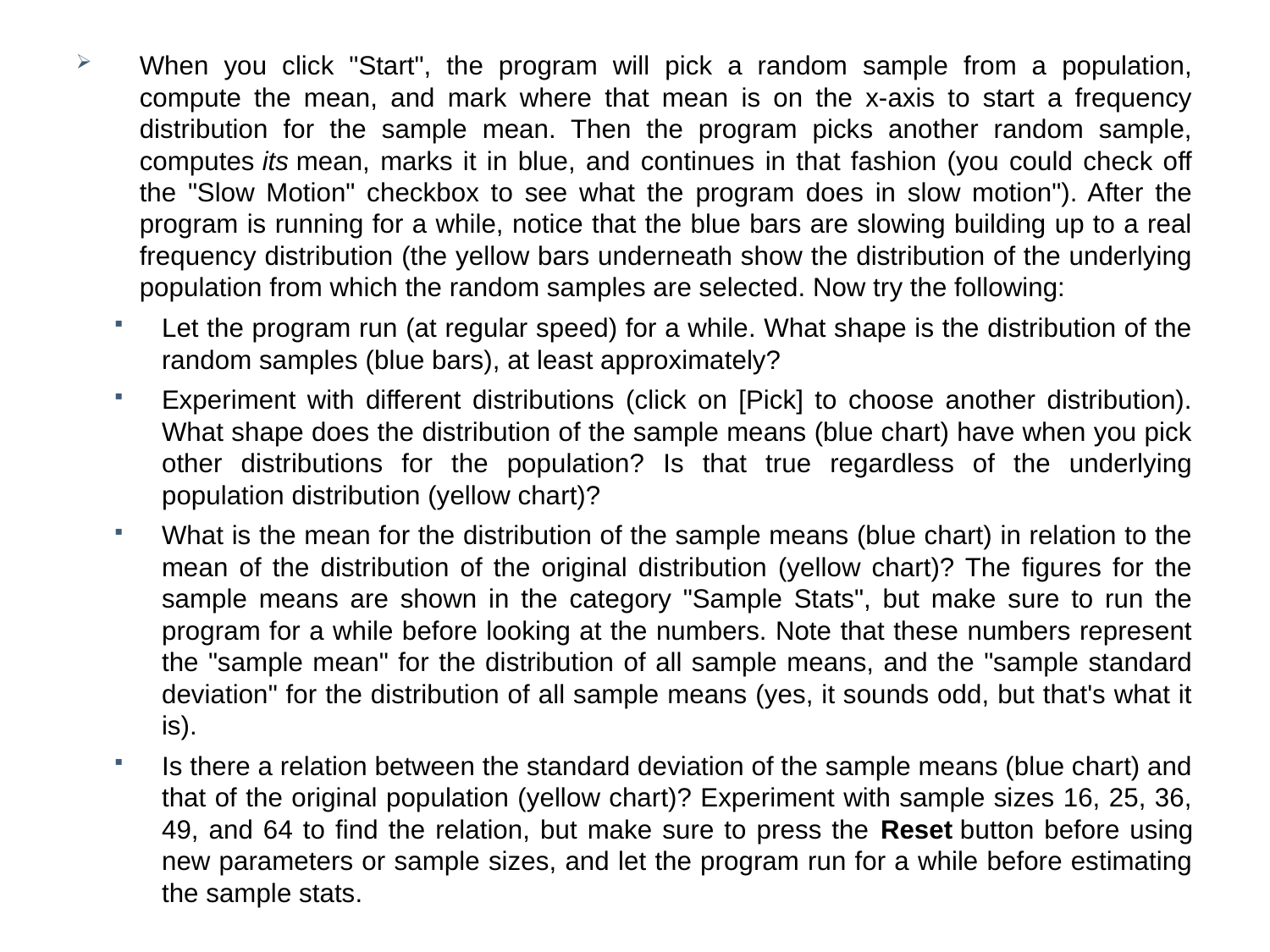

When you click "Start", the program will pick a random sample from a population, compute the mean, and mark where that mean is on the x-axis to start a frequency distribution for the sample mean. Then the program picks another random sample, computes its mean, marks it in blue, and continues in that fashion (you could check off the "Slow Motion" checkbox to see what the program does in slow motion"). After the program is running for a while, notice that the blue bars are slowing building up to a real frequency distribution (the yellow bars underneath show the distribution of the underlying population from which the random samples are selected. Now try the following:
Let the program run (at regular speed) for a while. What shape is the distribution of the random samples (blue bars), at least approximately?
Experiment with different distributions (click on [Pick] to choose another distribution). What shape does the distribution of the sample means (blue chart) have when you pick other distributions for the population? Is that true regardless of the underlying population distribution (yellow chart)?
What is the mean for the distribution of the sample means (blue chart) in relation to the mean of the distribution of the original distribution (yellow chart)? The figures for the sample means are shown in the category "Sample Stats", but make sure to run the program for a while before looking at the numbers. Note that these numbers represent the "sample mean" for the distribution of all sample means, and the "sample standard deviation" for the distribution of all sample means (yes, it sounds odd, but that's what it is).
Is there a relation between the standard deviation of the sample means (blue chart) and that of the original population (yellow chart)? Experiment with sample sizes 16, 25, 36, 49, and 64 to find the relation, but make sure to press the Reset button before using new parameters or sample sizes, and let the program run for a while before estimating the sample stats.